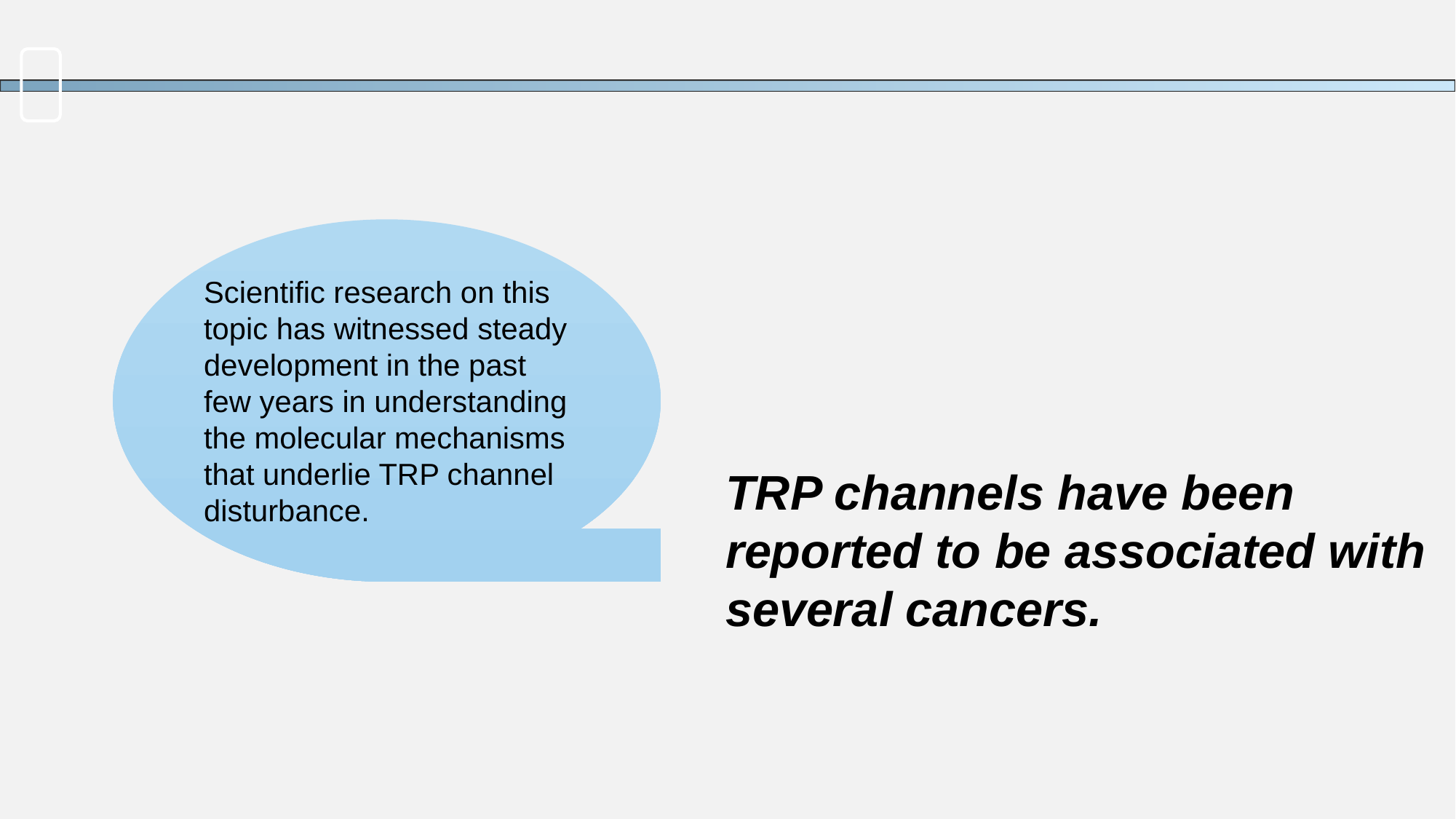

Scientific research on this topic has witnessed steady development in the past few years in understanding the molecular mechanisms that underlie TRP channel disturbance.
TRP channels have been reported to be associated with several cancers.